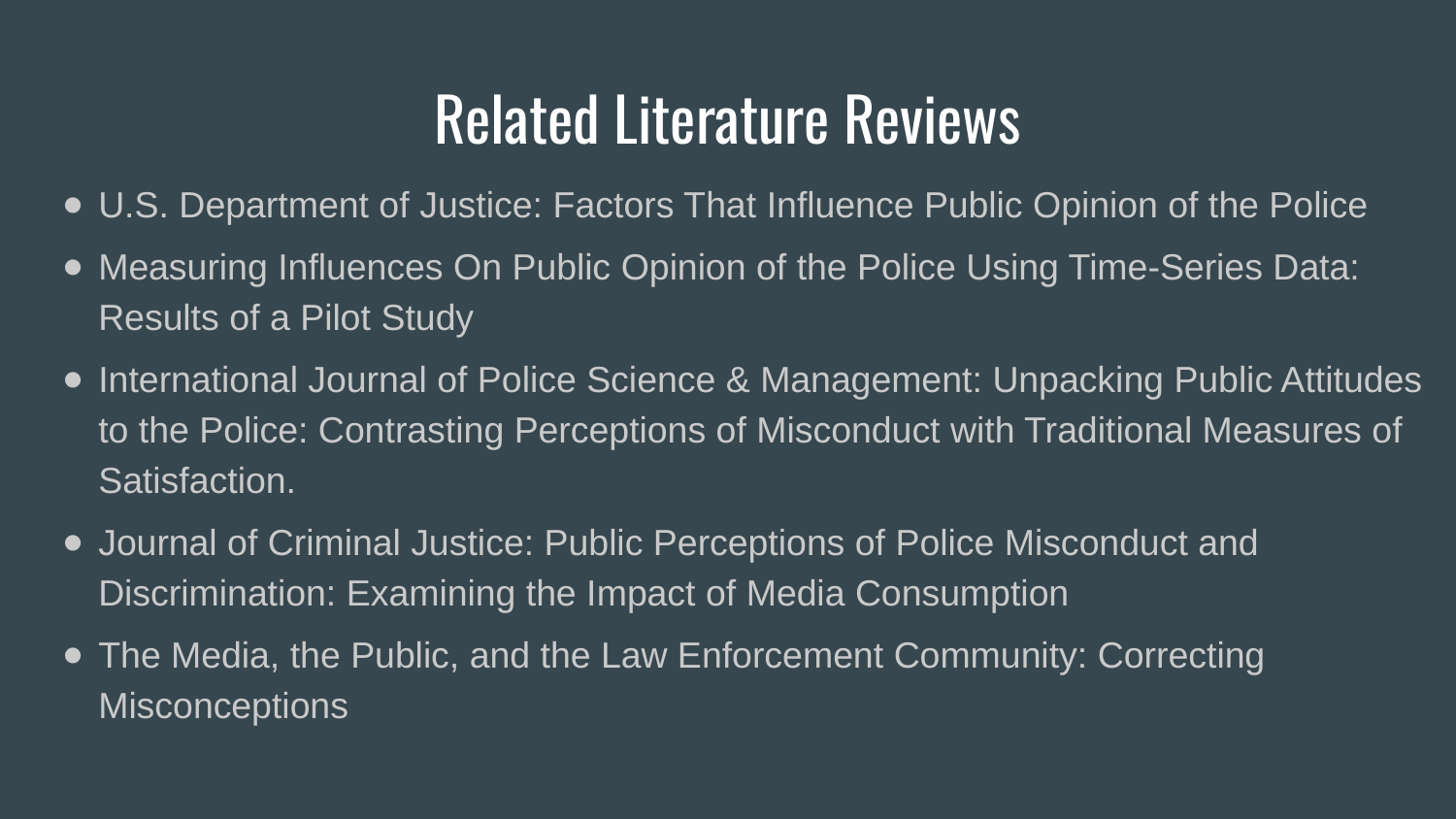

# Related Literature Reviews
U.S. Department of Justice: Factors That Influence Public Opinion of the Police
Measuring Influences On Public Opinion of the Police Using Time-Series Data: Results of a Pilot Study
International Journal of Police Science & Management: Unpacking Public Attitudes to the Police: Contrasting Perceptions of Misconduct with Traditional Measures of Satisfaction.
Journal of Criminal Justice: Public Perceptions of Police Misconduct and Discrimination: Examining the Impact of Media Consumption
The Media, the Public, and the Law Enforcement Community: Correcting Misconceptions